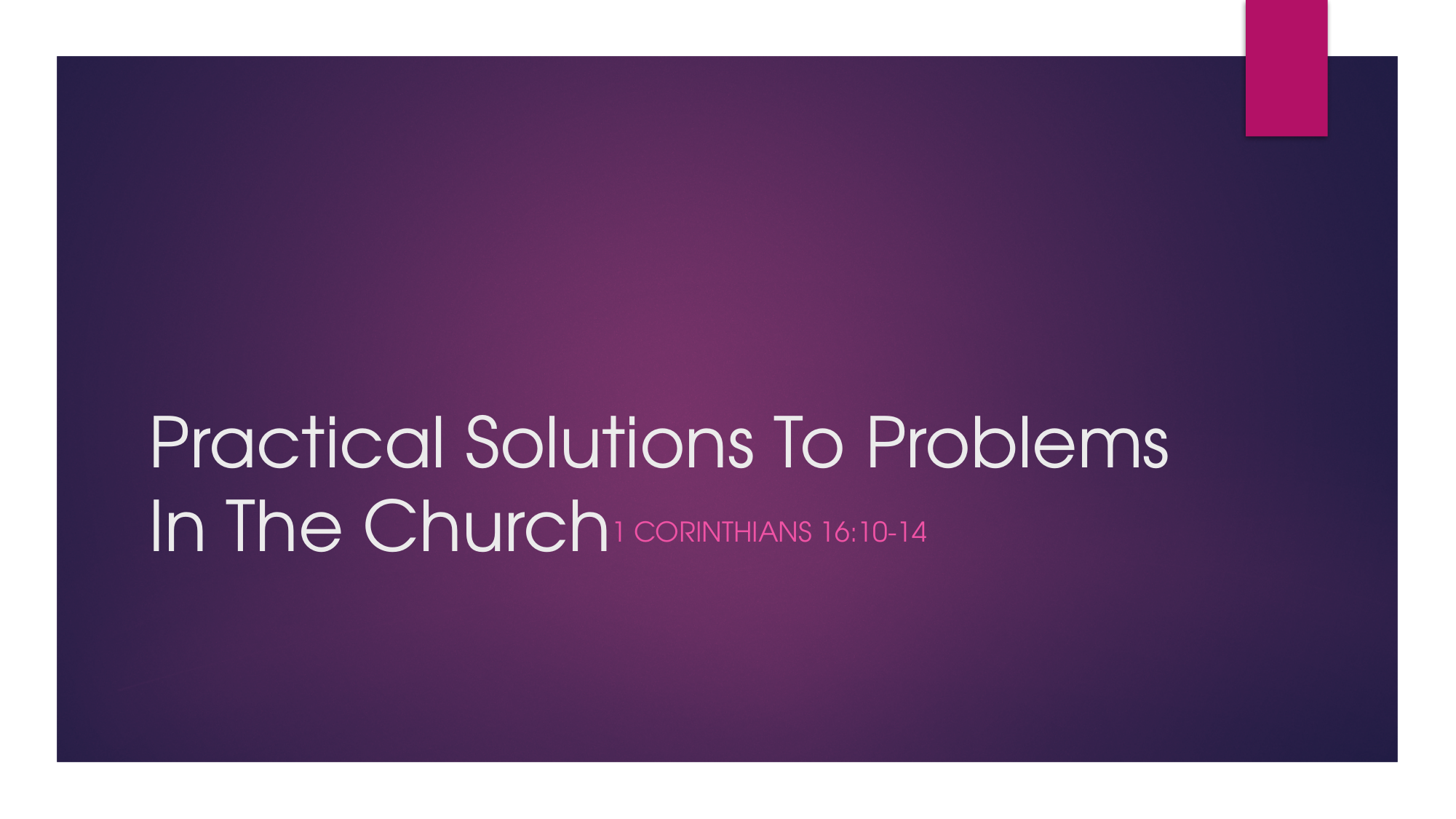

# Practical Solutions To Problems In The Church
1 Corinthians 16:10-14